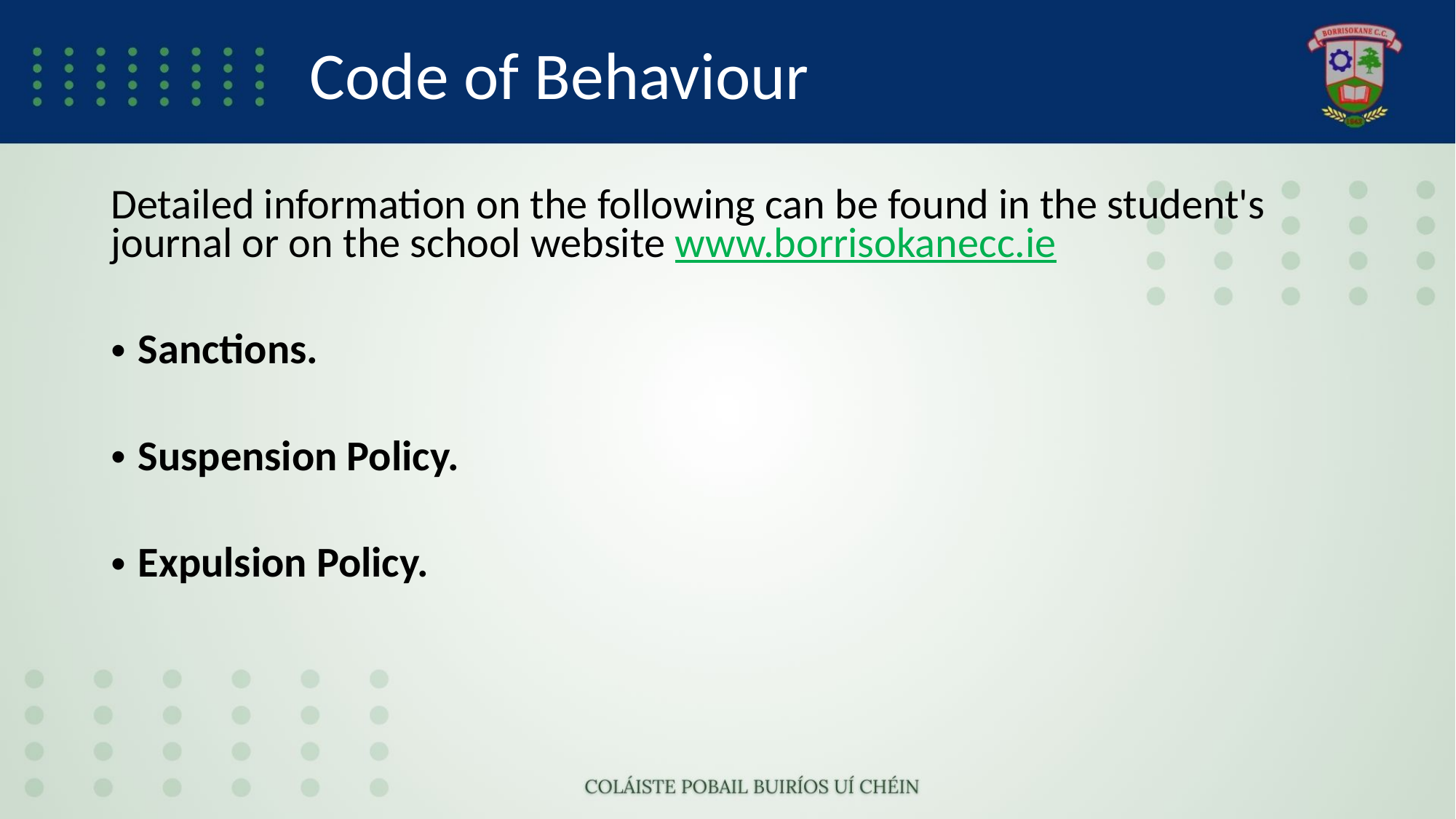

# Code of Behaviour
Detailed information on the following can be found in the student's journal or on the school website www.borrisokanecc.ie

Sanctions.

Suspension Policy.

Expulsion Policy.